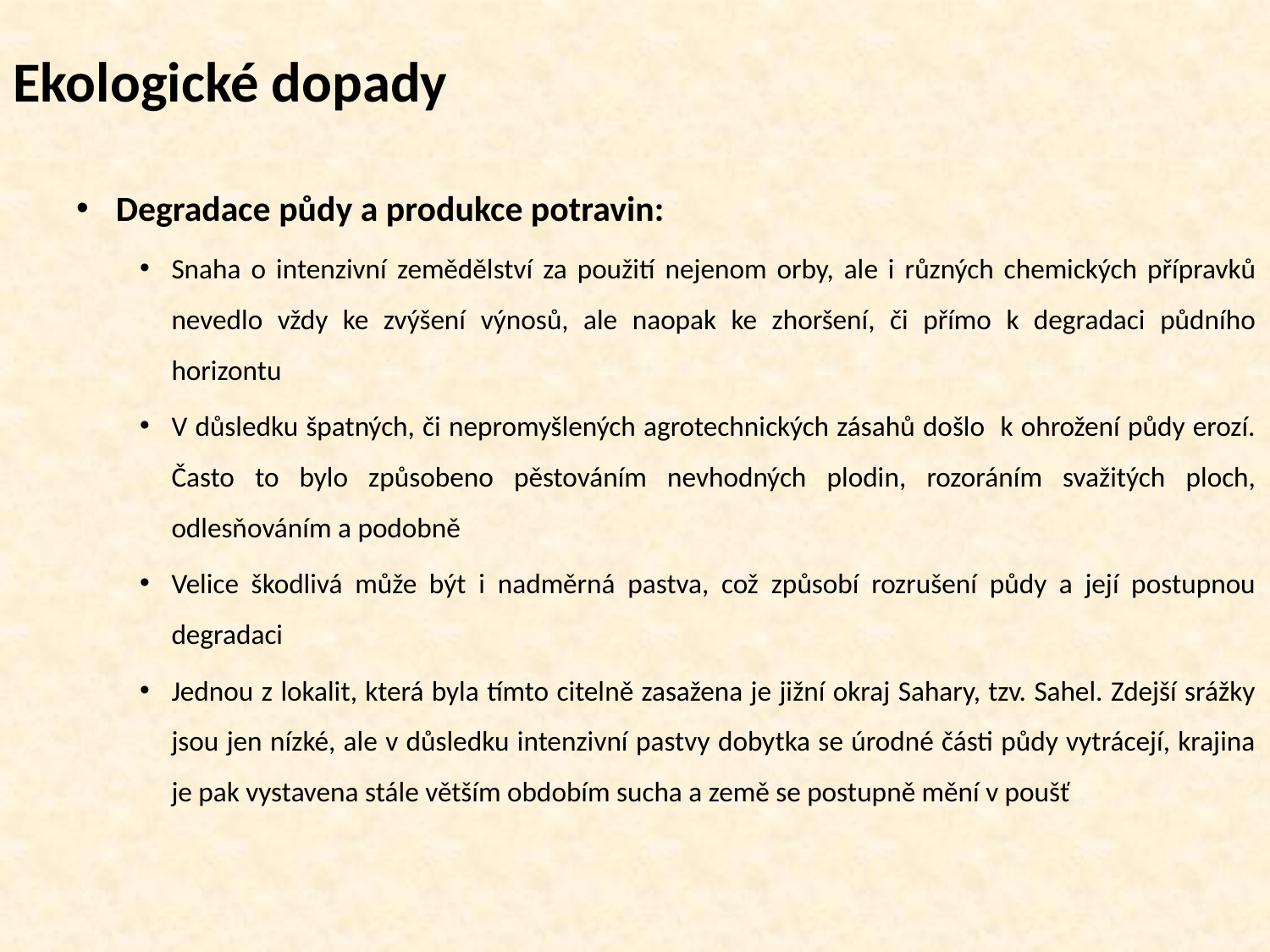

# Ekologické dopady
Degradace půdy a produkce potravin:
Snaha o intenzivní zemědělství za použití nejenom orby, ale i různých chemických přípravků nevedlo vždy ke zvýšení výnosů, ale naopak ke zhoršení, či přímo k degradaci půdního horizontu
V důsledku špatných, či nepromyšlených agrotechnických zásahů došlo  k ohrožení půdy erozí. Často to bylo způsobeno pěstováním nevhodných plodin, rozoráním svažitých ploch, odlesňováním a podobně
Velice škodlivá může být i nadměrná pastva, což způsobí rozrušení půdy a její postupnou degradaci
Jednou z lokalit, která byla tímto citelně zasažena je jižní okraj Sahary, tzv. Sahel. Zdejší srážky jsou jen nízké, ale v důsledku intenzivní pastvy dobytka se úrodné části půdy vytrácejí, krajina je pak vystavena stále větším obdobím sucha a země se postupně mění v poušť